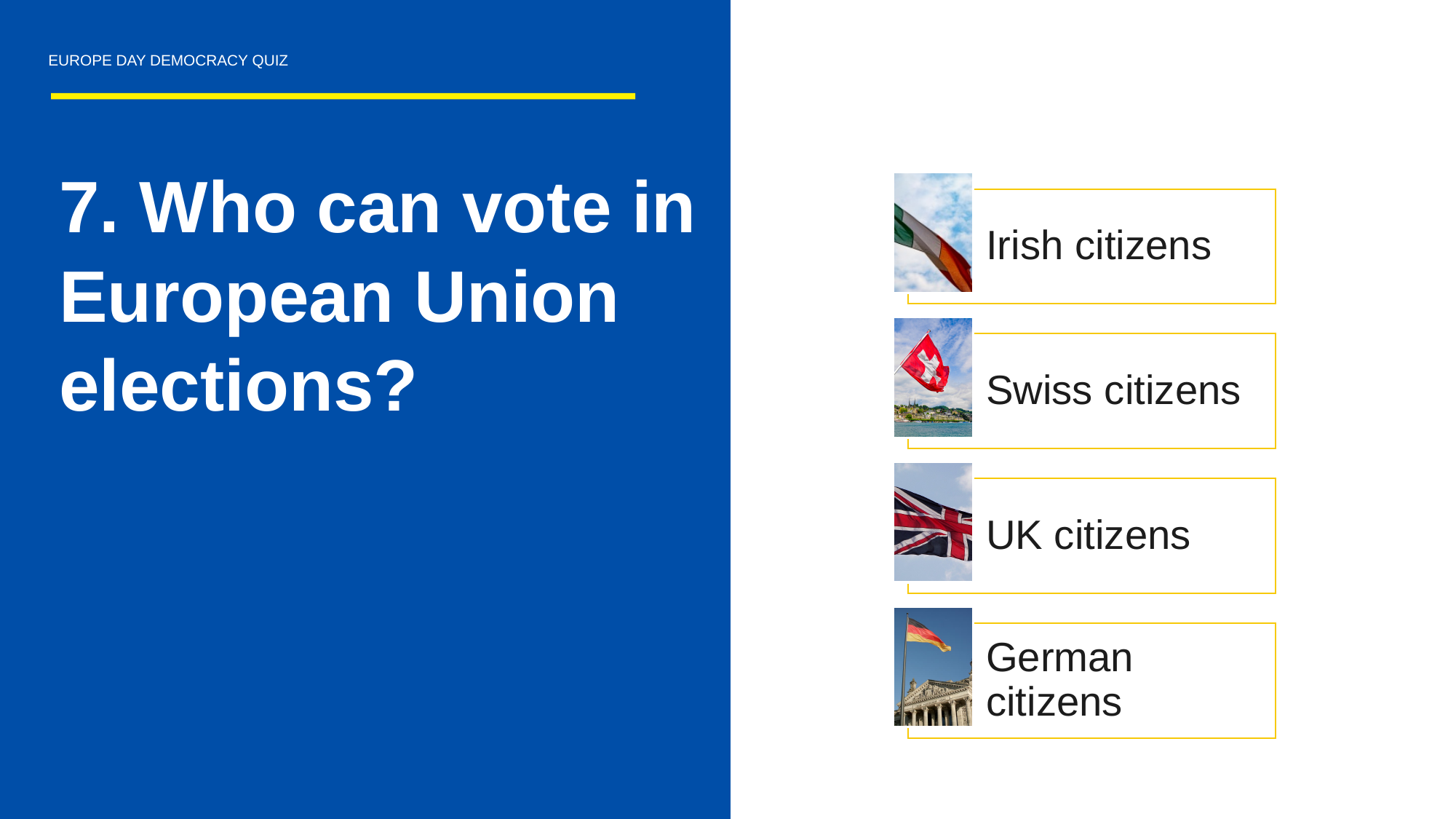

EUROPE DAY DEMOCRACY QUIZ
Irish citizens
Swiss citizens
UK citizens
German citizens
7. Who can vote in European Union elections?